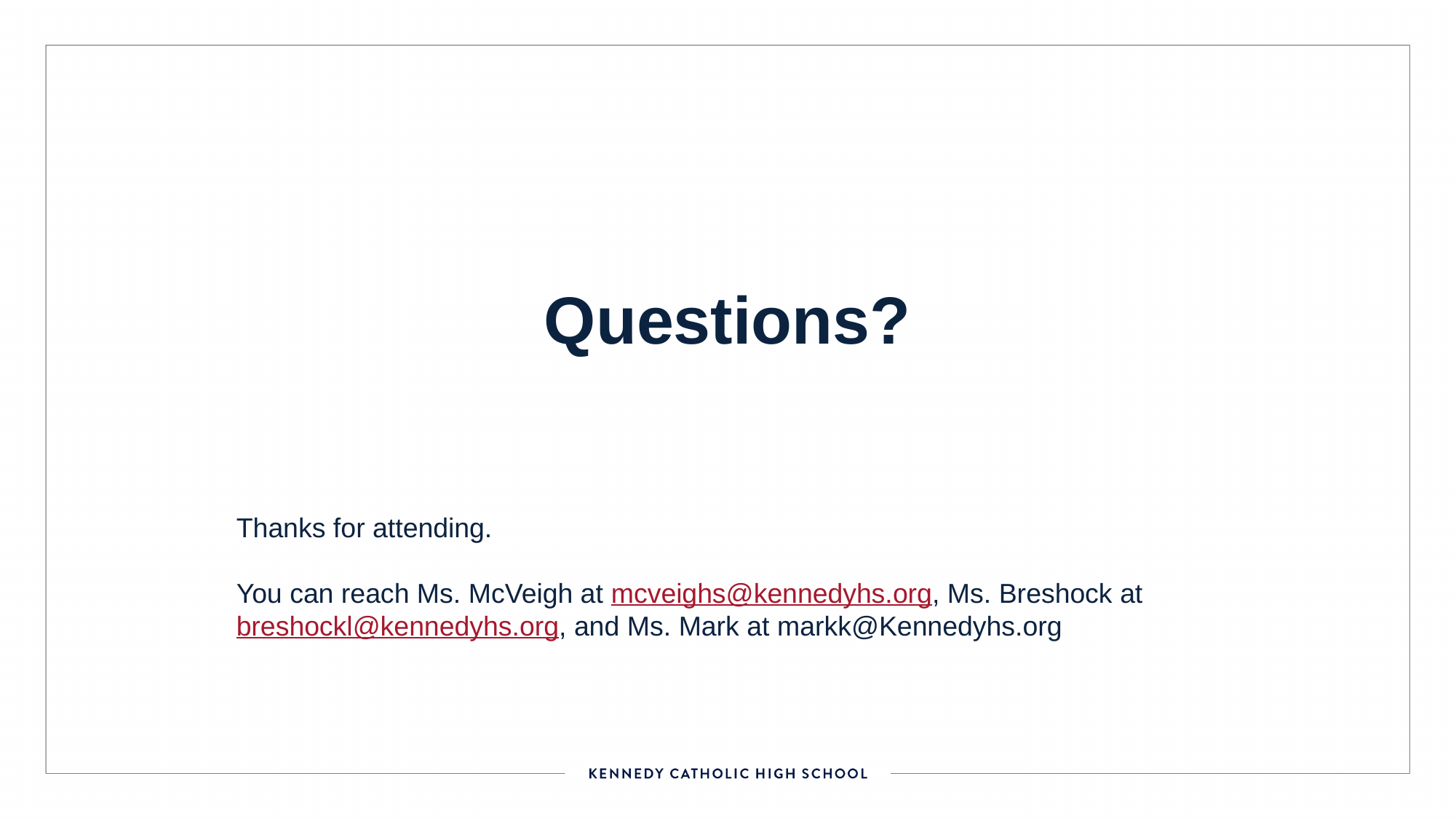

Questions?

Thanks for attending.

You can reach Ms. McVeigh at mcveighs@kennedyhs.org, Ms. Breshock at breshockl@kennedyhs.org, and Ms. Mark at markk@Kennedyhs.org